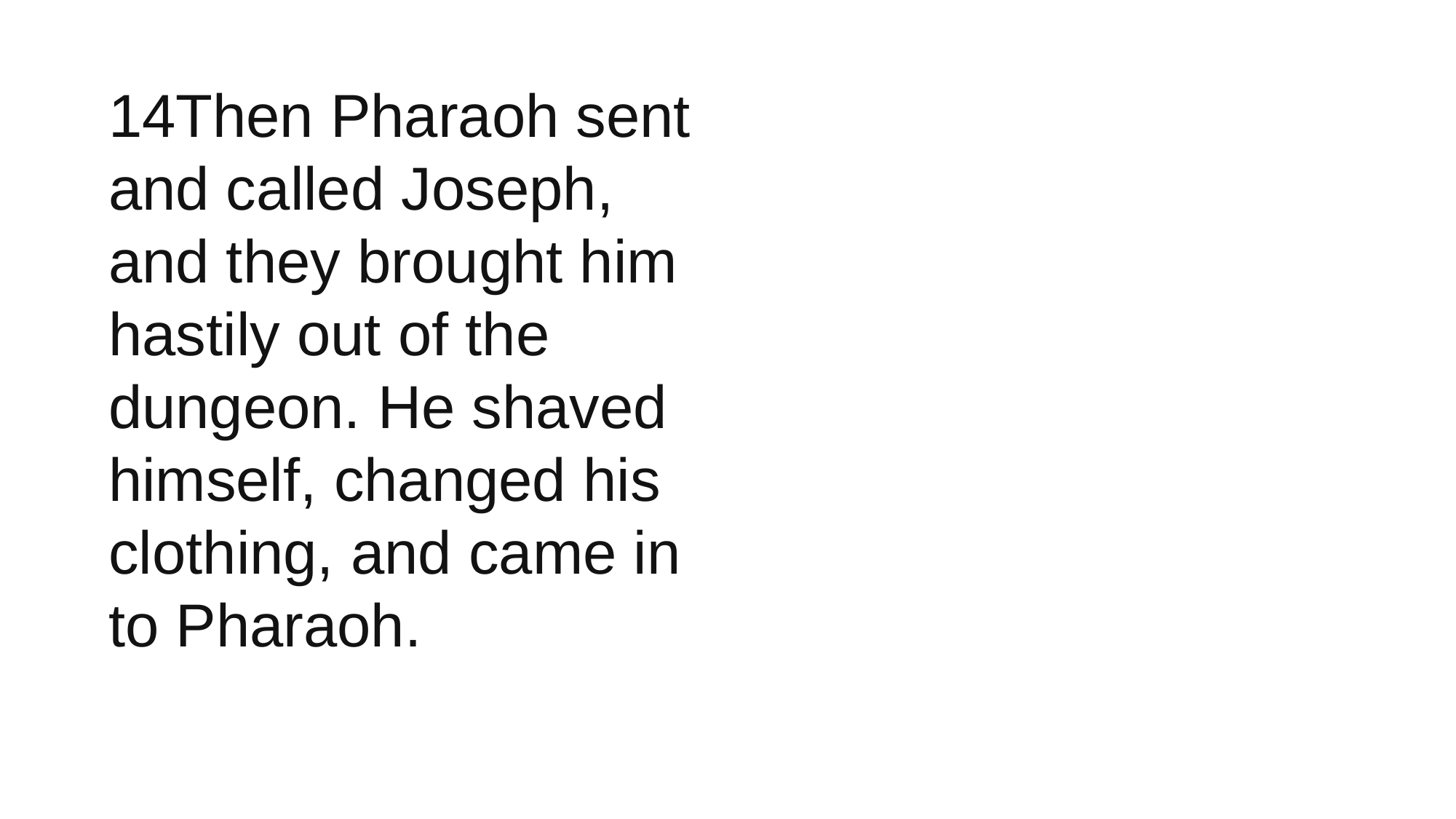

14Then Pharaoh sent and called Joseph, and they brought him hastily out of the dungeon. He shaved himself, changed his clothing, and came in to Pharaoh.